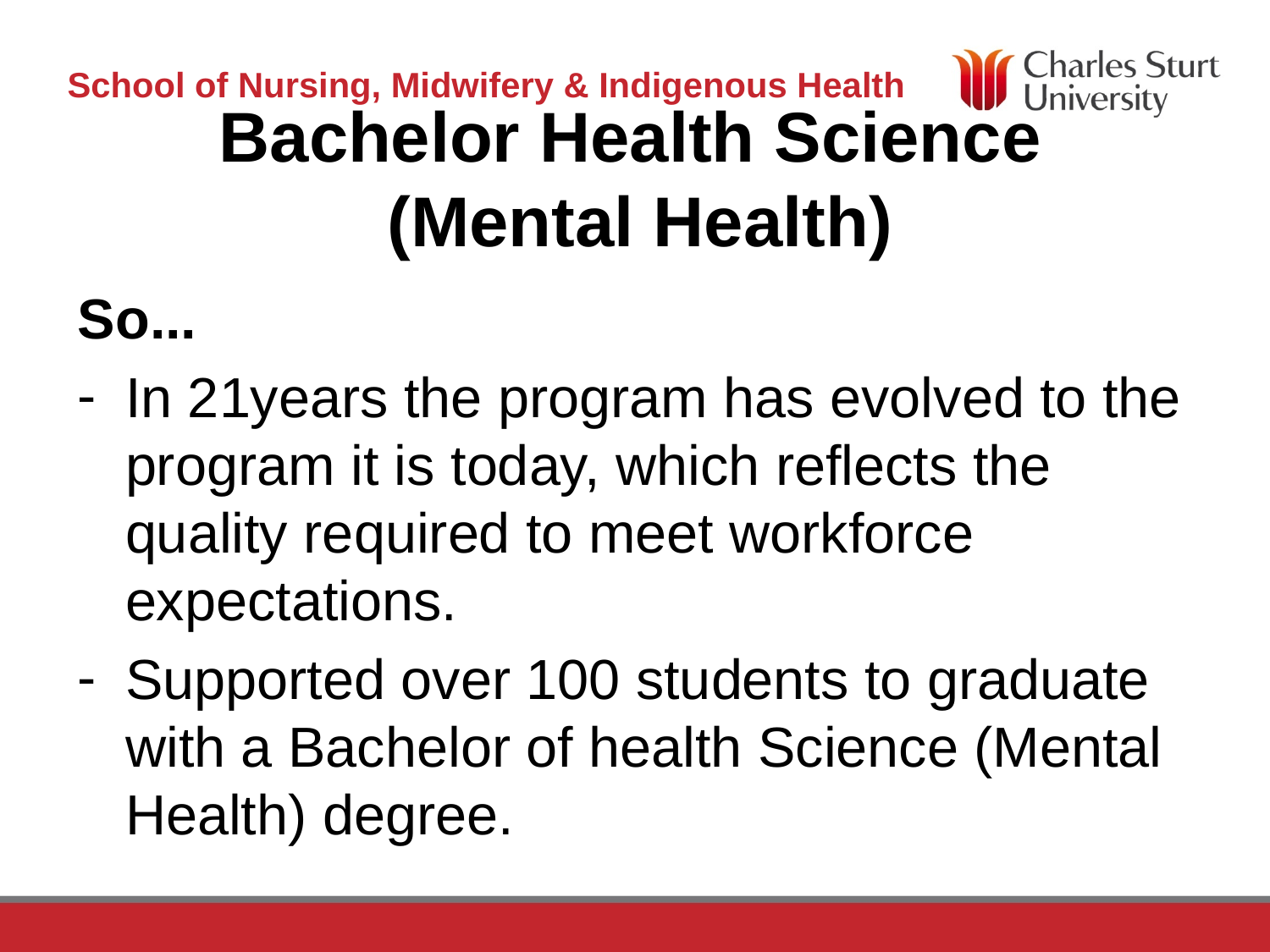

# Bachelor Health Science (Mental Health)
So...
In 21years the program has evolved to the program it is today, which reflects the quality required to meet workforce expectations.
Supported over 100 students to graduate with a Bachelor of health Science (Mental Health) degree.